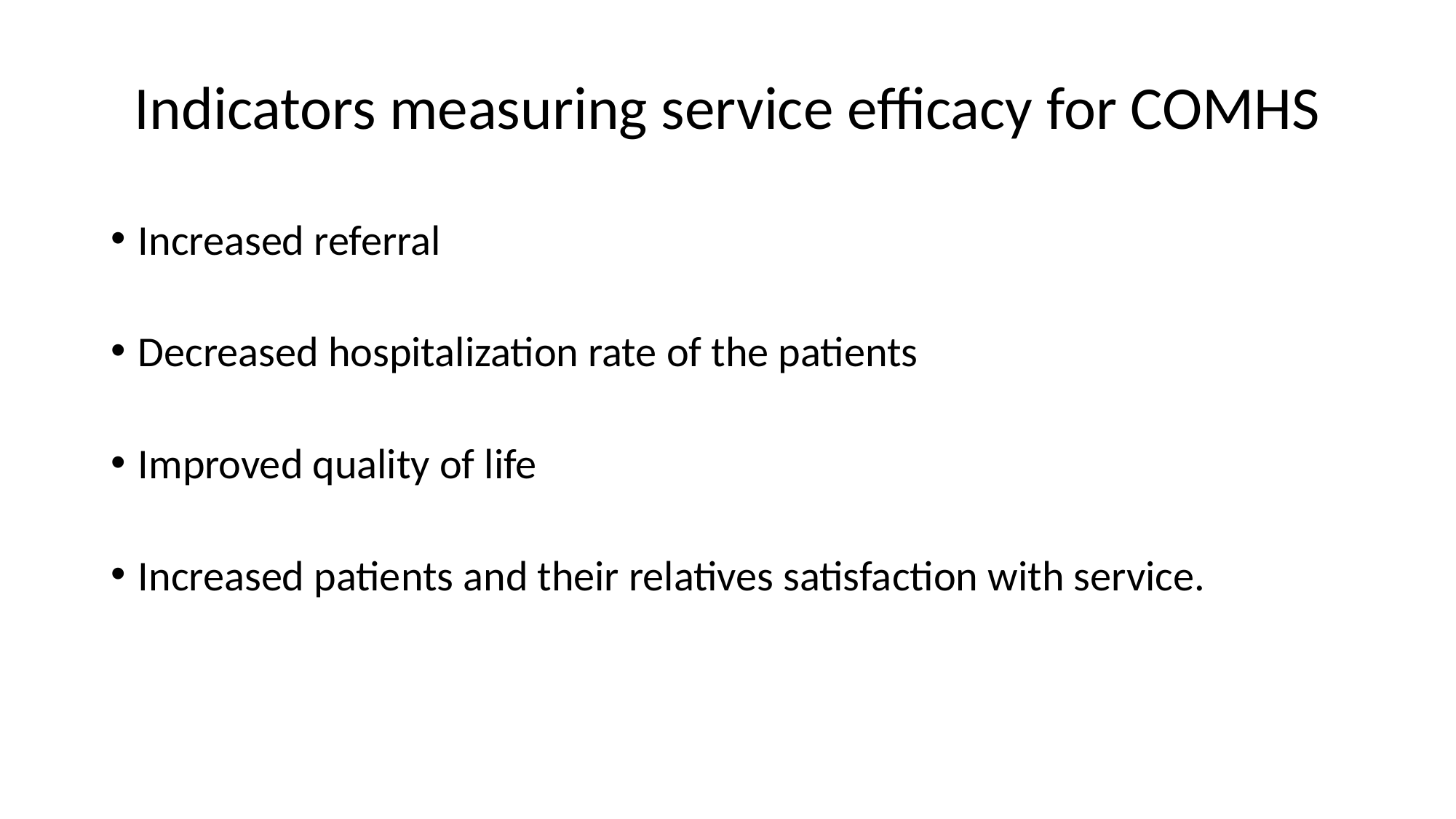

# Indicators measuring service efficacy for COMHS
Increased referral

Decreased hospitalization rate of the patients

Improved quality of life

Increased patients and their relatives satisfaction with service.